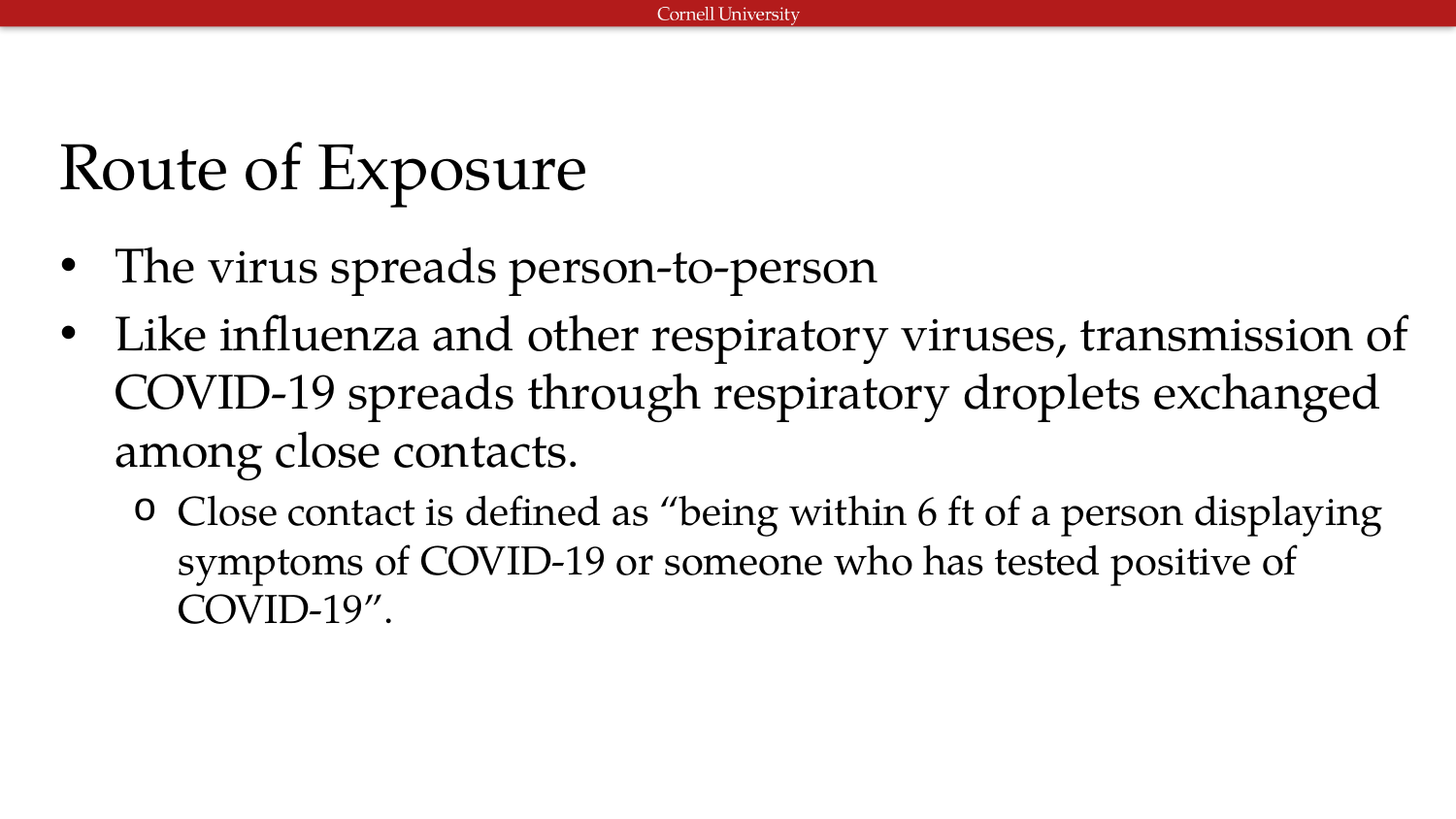

# Route of Exposure
The virus spreads person-to-person
Like influenza and other respiratory viruses, transmission of COVID-19 spreads through respiratory droplets exchanged among close contacts.
Close contact is defined as “being within 6 ft of a person displaying symptoms of COVID-19 or someone who has tested positive of COVID-19”.